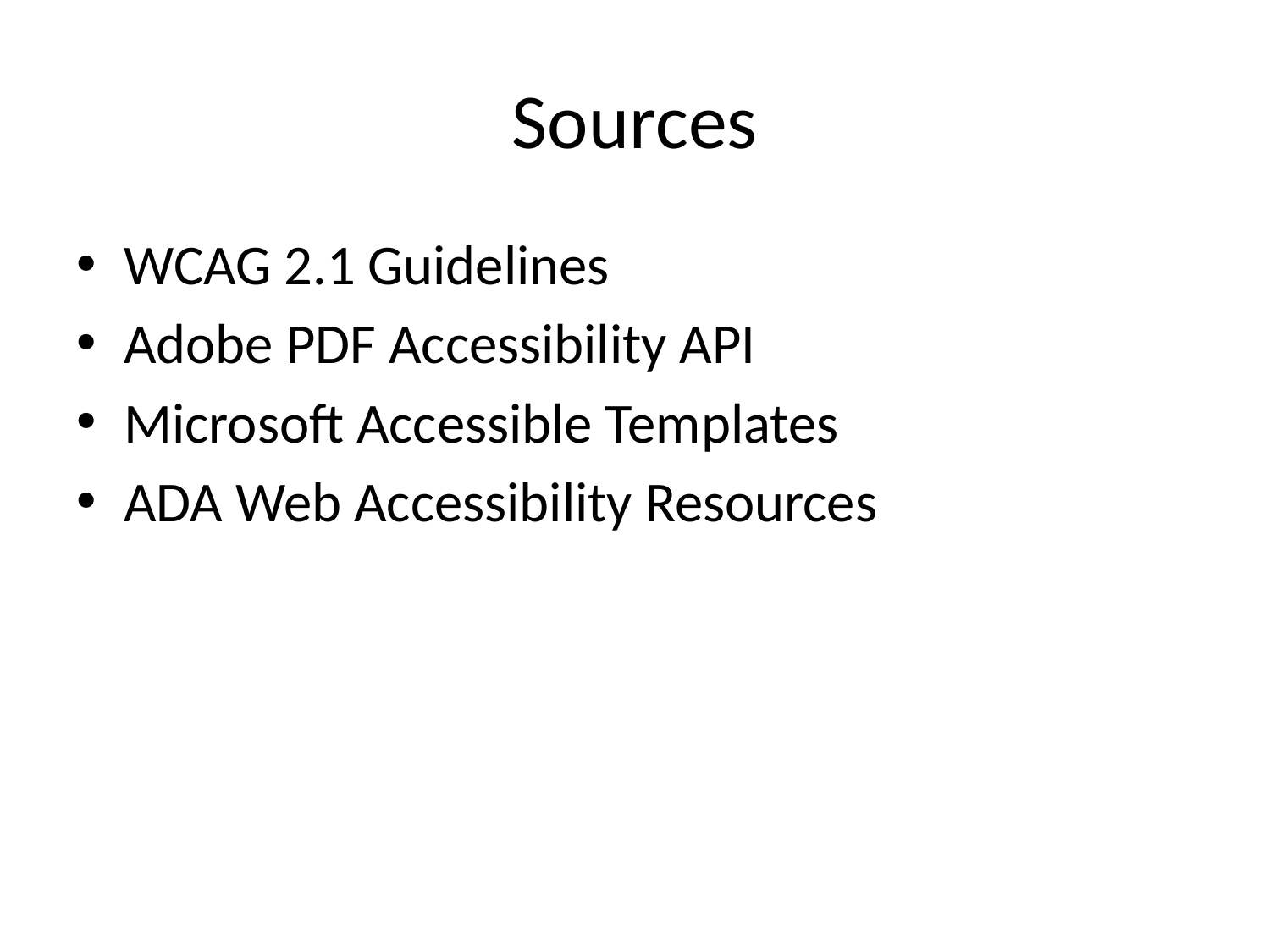

# Sources
WCAG 2.1 Guidelines
Adobe PDF Accessibility API
Microsoft Accessible Templates
ADA Web Accessibility Resources